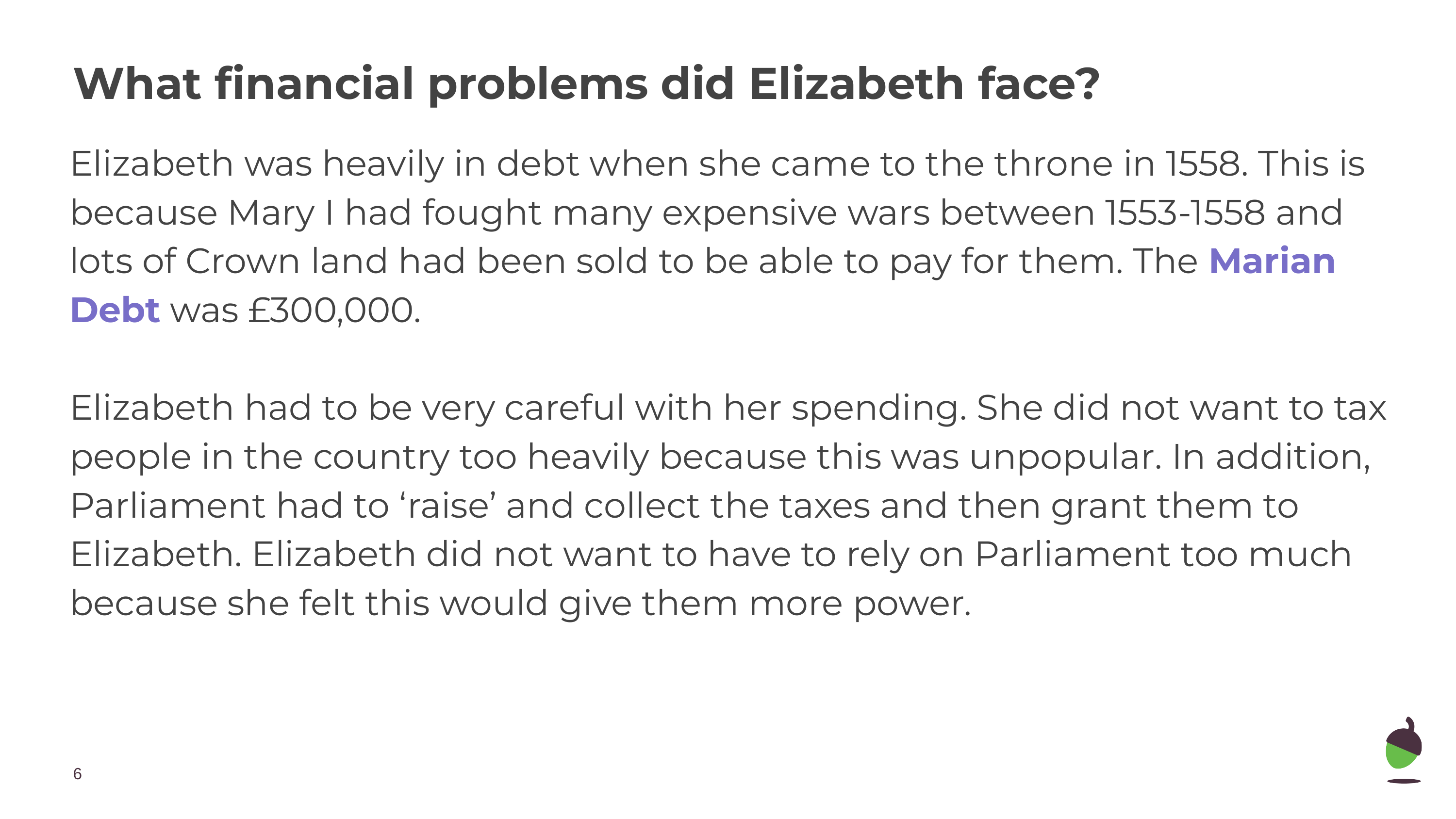

# What financial problems did Elizabeth face?

Elizabeth was heavily in debt when she came to the throne in 1558. This is because Mary I had fought many expensive wars between 1553-1558 and lots of Crown land had been sold to be able to pay for them. The Marian Debt was £300,000.

Elizabeth had to be very careful with her spending. She did not want to tax people in the country too heavily because this was unpopular. In addition, Parliament had to ‘raise’ and collect the taxes and then grant them to Elizabeth. Elizabeth did not want to have to rely on Parliament too much because she felt this would give them more power.

6